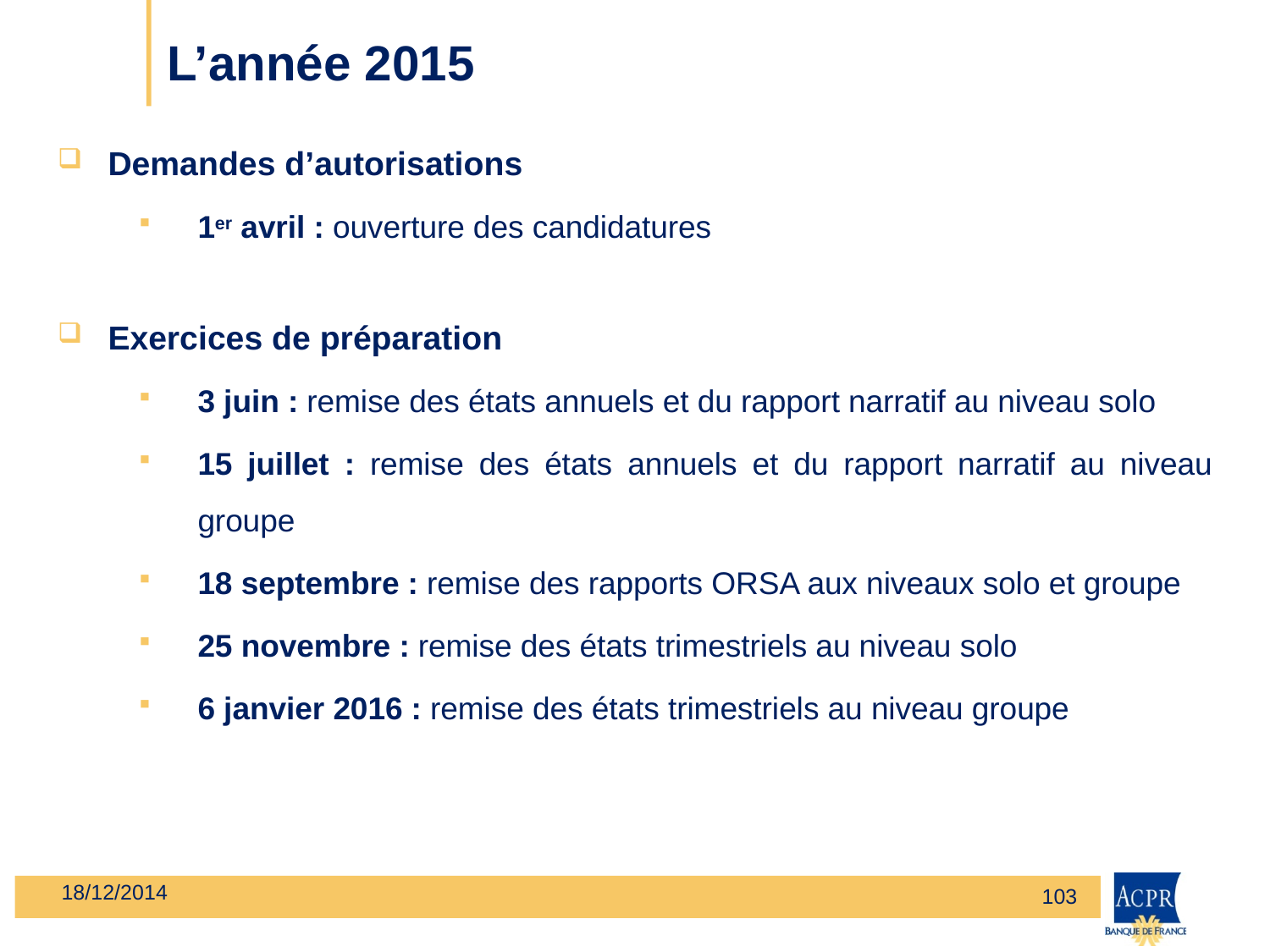

# L’année 2015
Demandes d’autorisations
1er avril : ouverture des candidatures

Exercices de préparation
3 juin : remise des états annuels et du rapport narratif au niveau solo
15 juillet : remise des états annuels et du rapport narratif au niveau groupe
18 septembre : remise des rapports ORSA aux niveaux solo et groupe
25 novembre : remise des états trimestriels au niveau solo
6 janvier 2016 : remise des états trimestriels au niveau groupe

18/12/2014